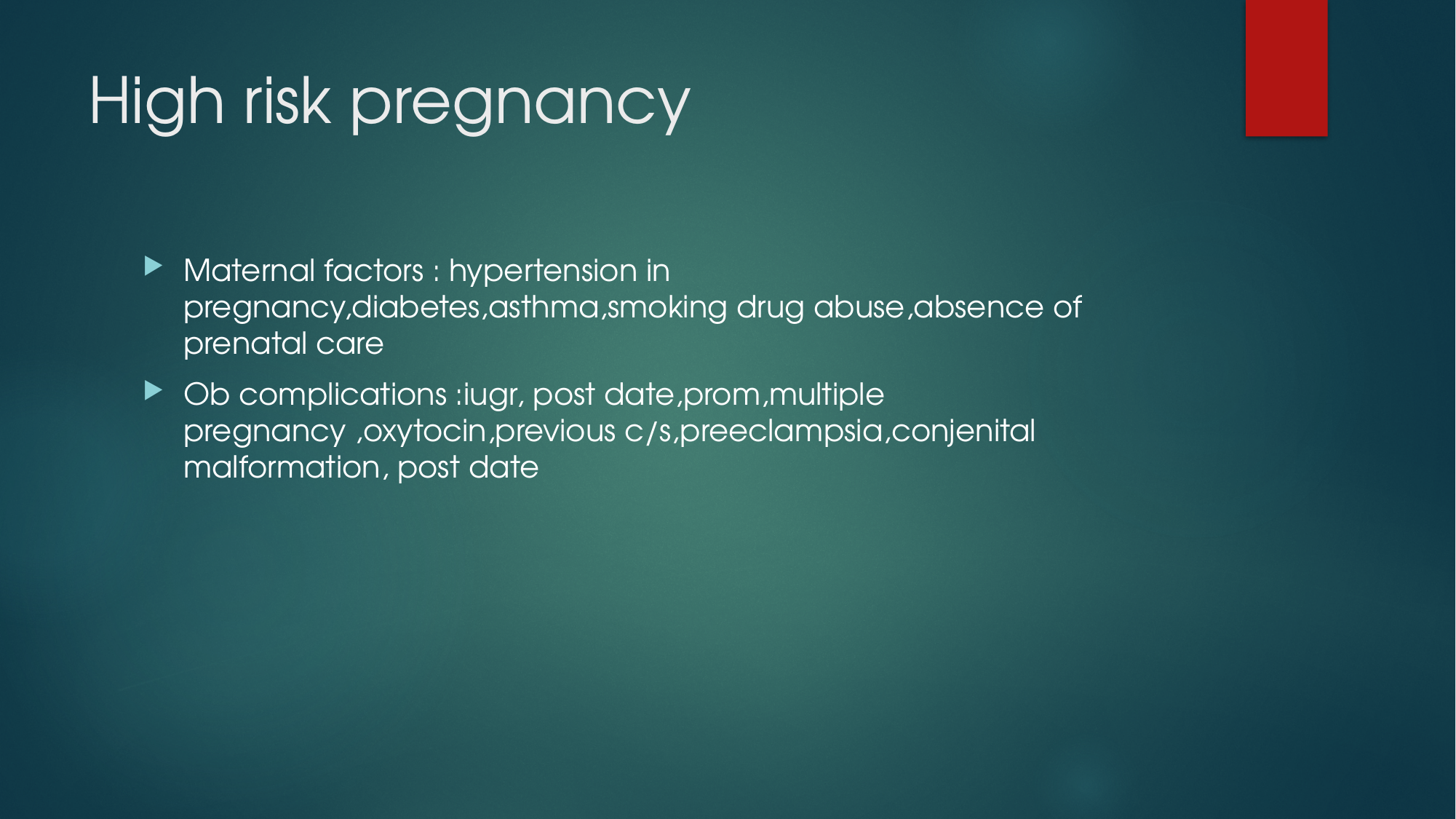

# High risk pregnancy
Maternal factors : hypertension in pregnancy,diabetes,asthma,smoking drug abuse,absence of prenatal care
Ob complications :iugr, post date,prom,multiple pregnancy ,oxytocin,previous c/s,preeclampsia,conjenital malformation, post date